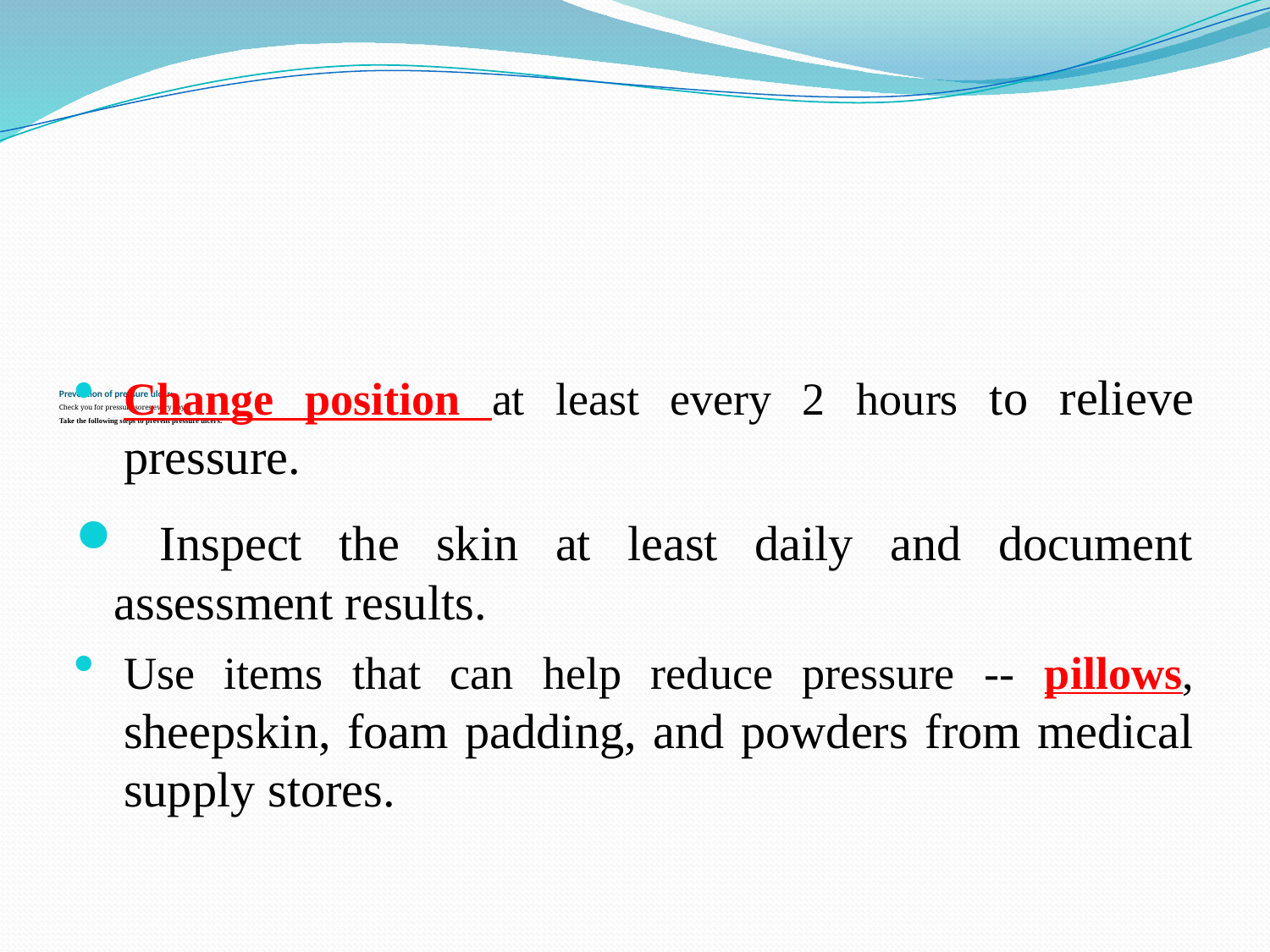

# Prevention of pressure ulcer:- Check you for pressure sores every day. Take the following steps to prevent pressure ulcers:
Change position at least every 2 hours to relieve pressure.
 Inspect the skin at least daily and document assessment results.
Use items that can help reduce pressure -- pillows, sheepskin, foam padding, and powders from medical supply stores.